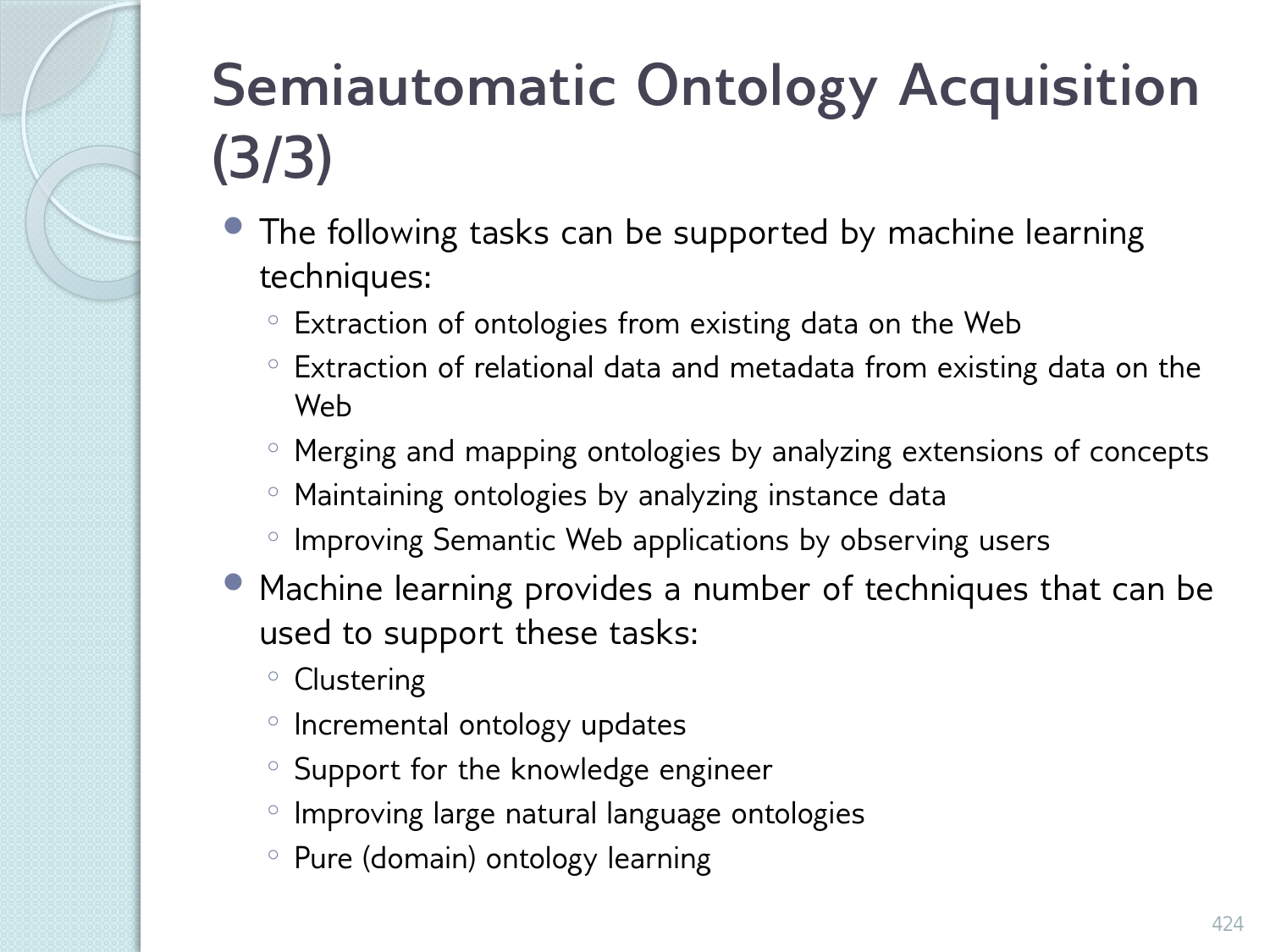

# Semiautomatic Ontology Acquisition (3/3)
The following tasks can be supported by machine learning techniques:
Extraction of ontologies from existing data on the Web
Extraction of relational data and metadata from existing data on the Web
Merging and mapping ontologies by analyzing extensions of concepts
Maintaining ontologies by analyzing instance data
Improving Semantic Web applications by observing users
Machine learning provides a number of techniques that can be used to support these tasks:
Clustering
Incremental ontology updates
Support for the knowledge engineer
Improving large natural language ontologies
Pure (domain) ontology learning
424